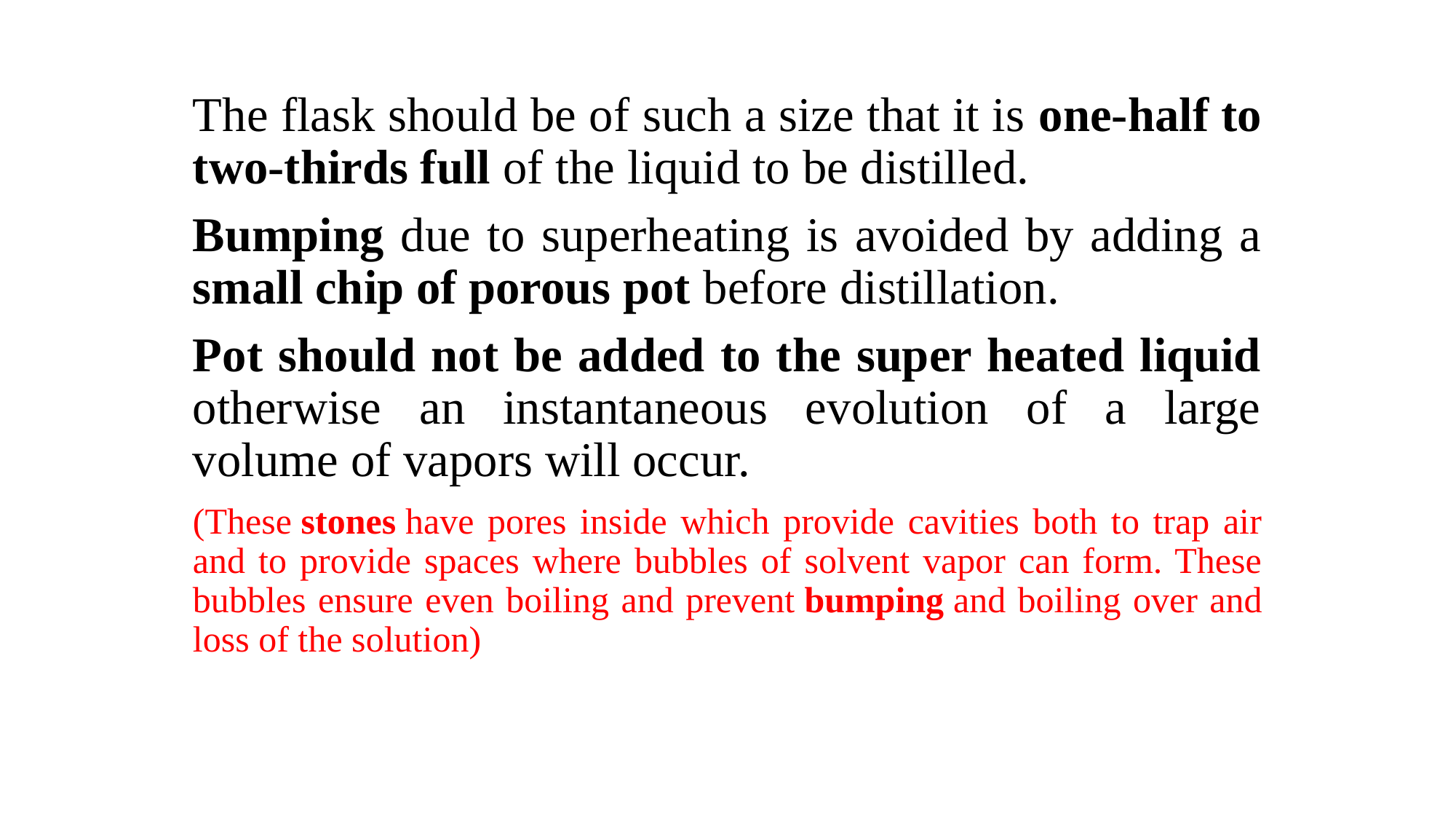

The flask should be of such a size that it is one-half to two-thirds full of the liquid to be distilled.
Bumping due to superheating is avoided by adding a small chip of porous pot before distillation.
Pot should not be added to the super heated liquid otherwise an instantaneous evolution of a large volume of vapors will occur.
(These stones have pores inside which provide cavities both to trap air and to provide spaces where bubbles of solvent vapor can form. These bubbles ensure even boiling and prevent bumping and boiling over and loss of the solution)